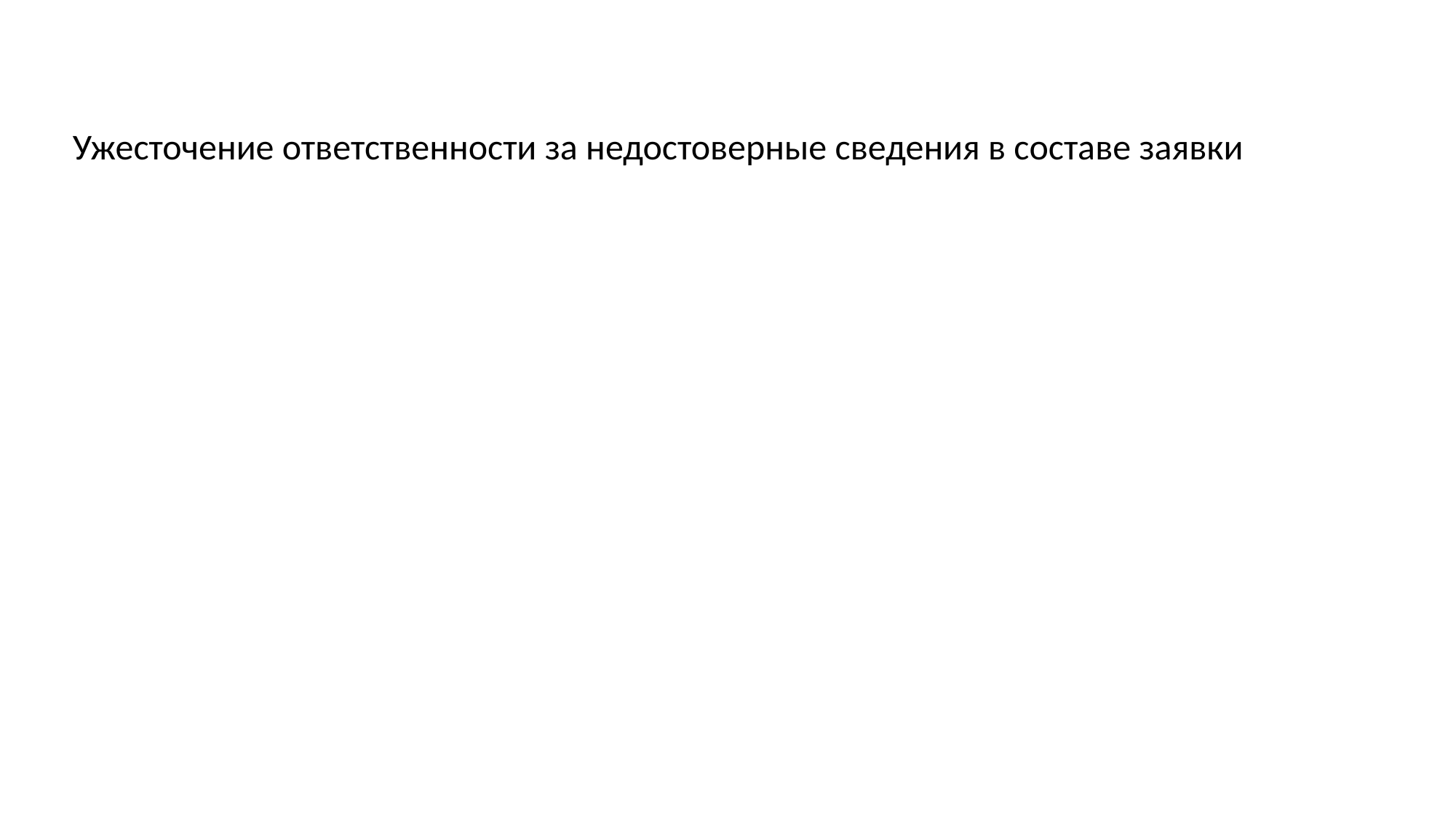

# Ужесточение ответственности за недостоверные сведения в составе заявки